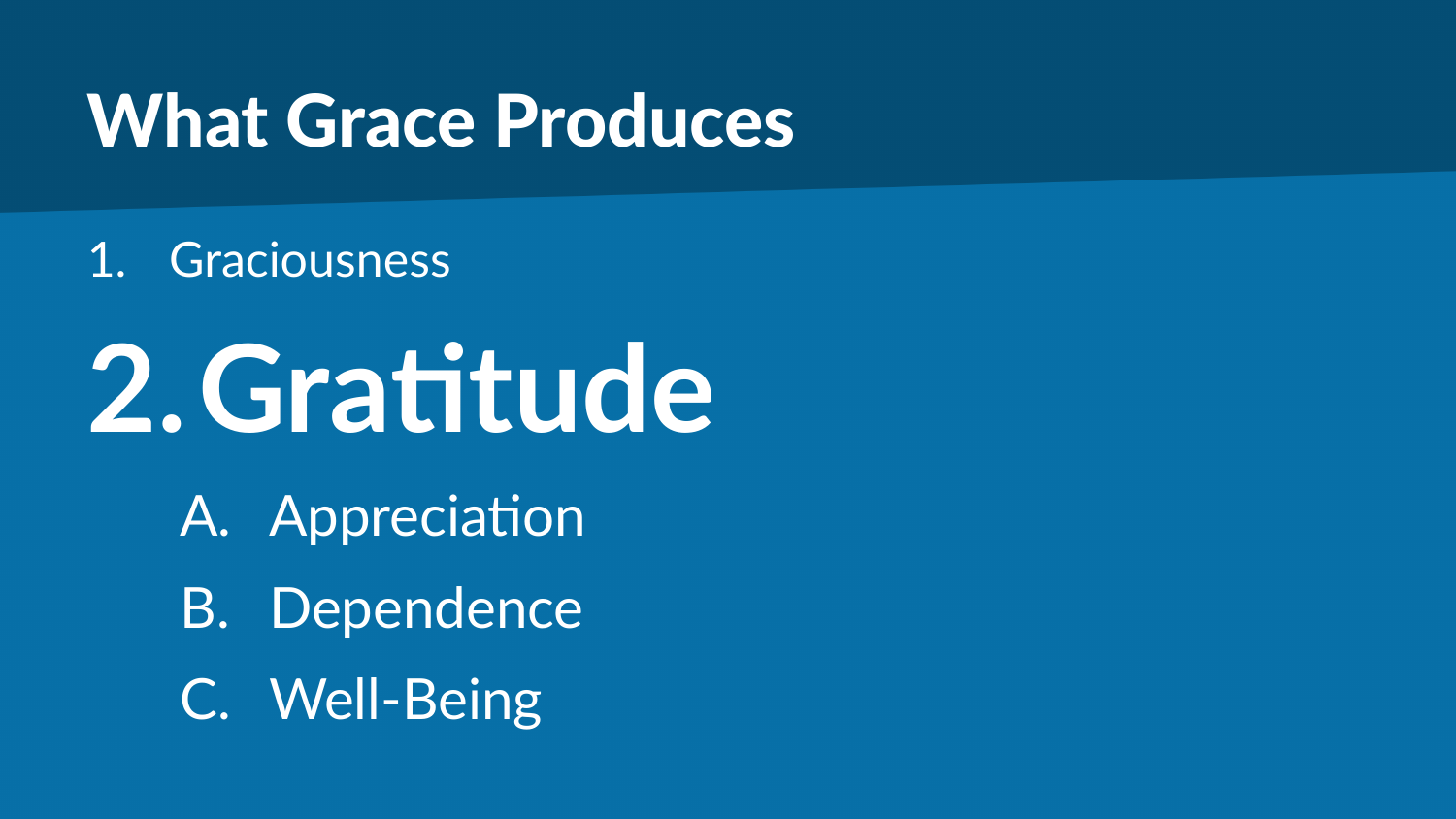

# What Grace Produces
Graciousness
Gratitude
Appreciation
Dependence
Well-Being